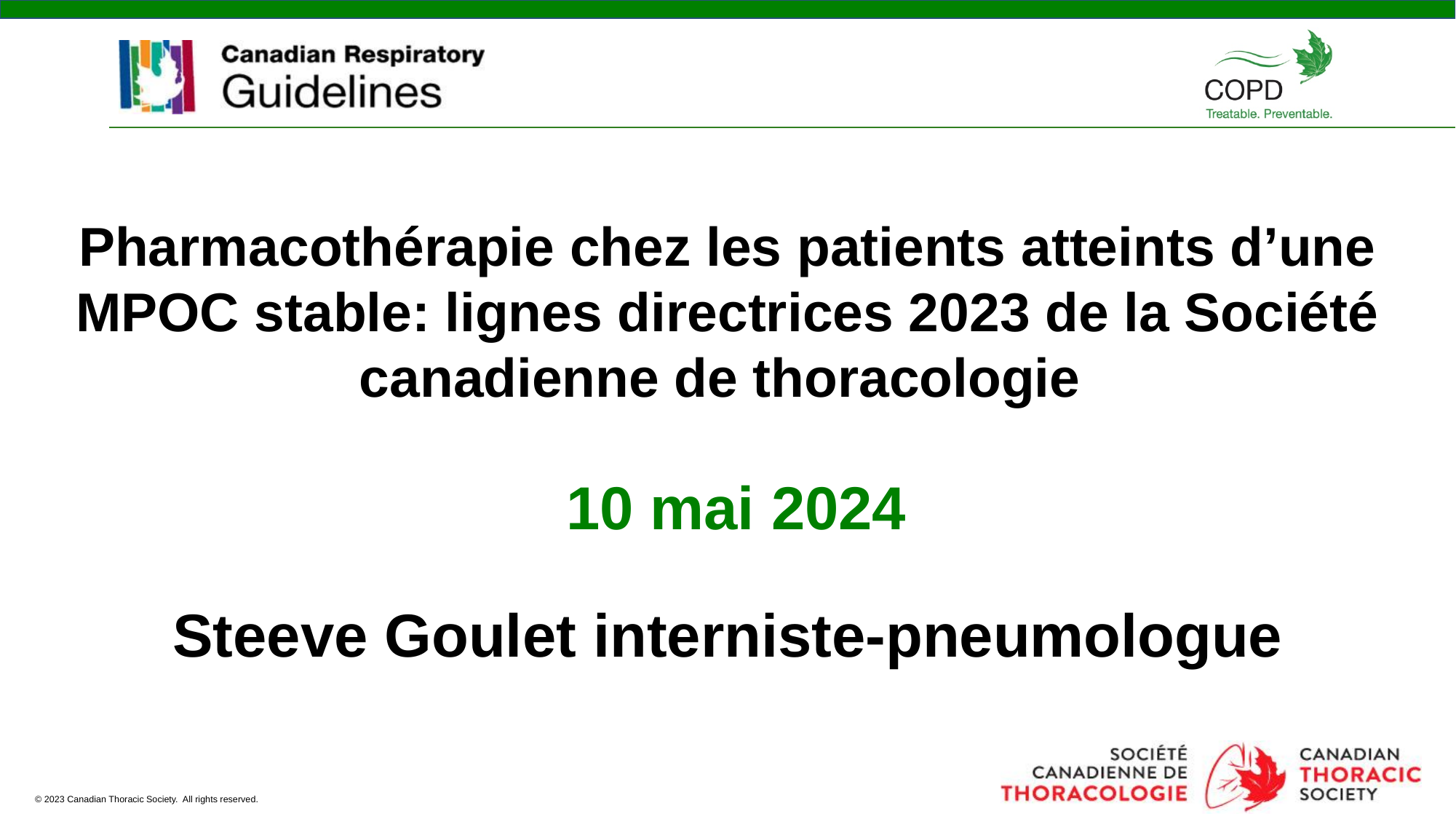

Pharmacothérapie chez les patients atteints d’une MPOC stable: lignes directrices 2023 de la Société canadienne de thoracologie

10 mai 2024

Steeve Goulet interniste-pneumologue